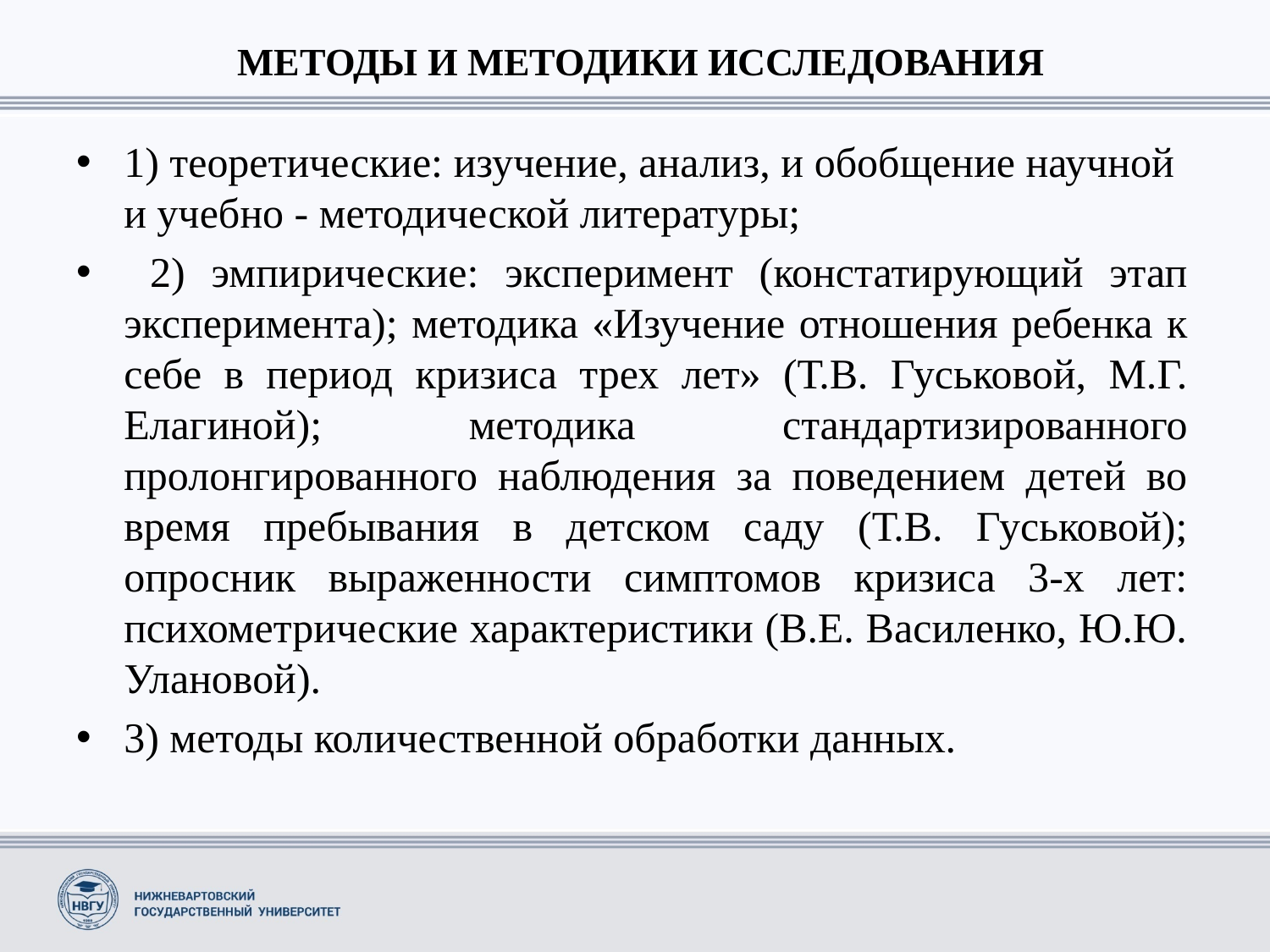

# МЕТОДЫ И МЕТОДИКИ ИССЛЕДОВАНИЯ
1) теоретические: изучение, анализ, и обобщение научной и учебно - методической литературы;
 2) эмпирические: эксперимент (констатирующий этап эксперимента); методика «Изучение отношения ребенка к себе в период кризиса трех лет» (Т.В. Гуськовой, М.Г. Елагиной); методика стандартизированного пролонгированного наблюдения за поведением детей во время пребывания в детском саду (Т.В. Гуськовой); опросник выраженности симптомов кризиса 3-х лет: психометрические характеристики (В.Е. Василенко, Ю.Ю. Улановой).
3) методы количественной обработки данных.